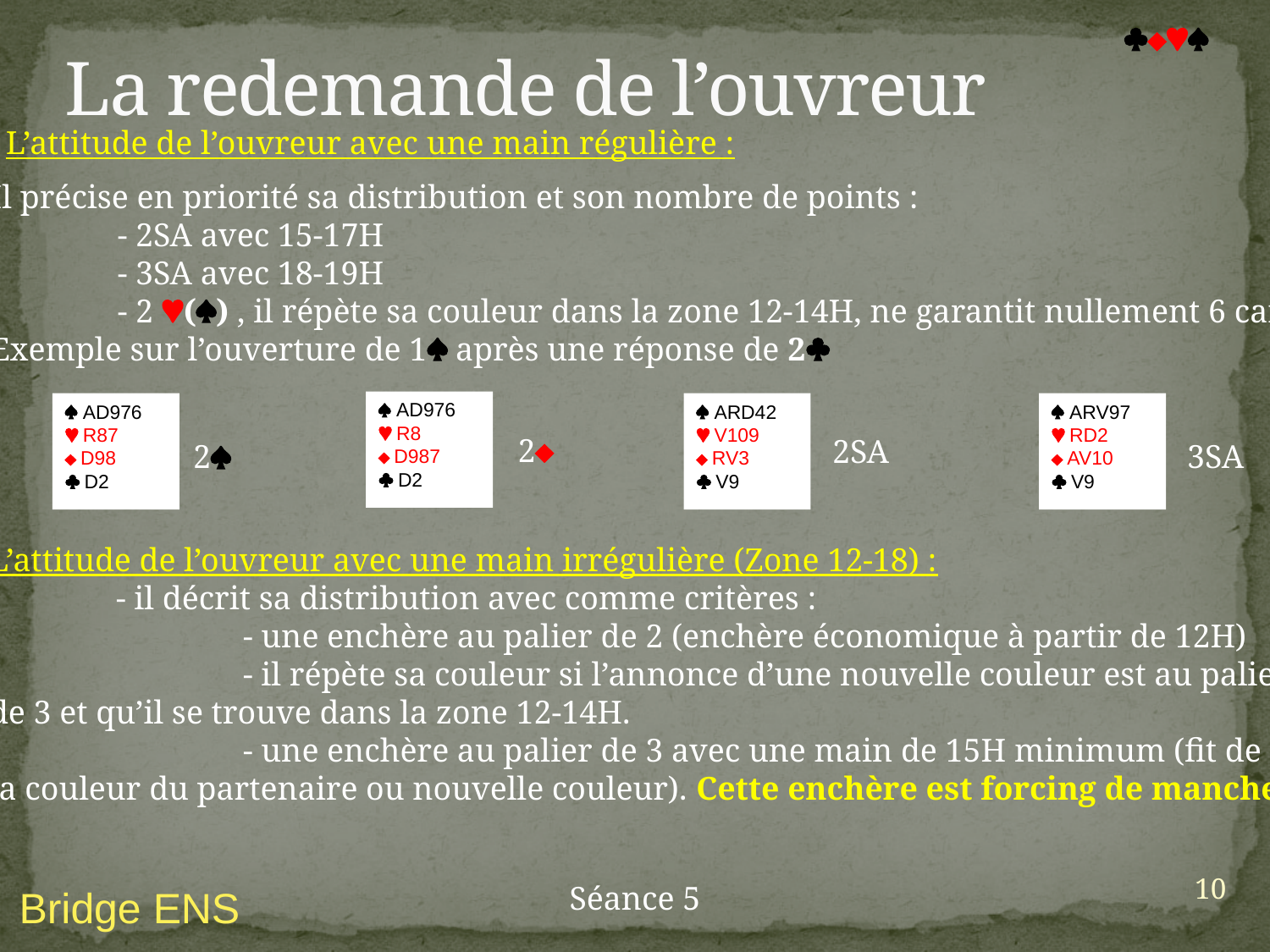

# La redemande de l’ouvreur
♣♦♥♠
L’attitude de l’ouvreur avec une main régulière :
Il précise en priorité sa distribution et son nombre de points :
	- 2SA avec 15-17H
	- 3SA avec 18-19H
	- 2 ♥(♠) , il répète sa couleur dans la zone 12-14H, ne garantit nullement 6 cartes
Exemple sur l’ouverture de 1♠ après une réponse de 2♣
♠ AD976
♥ R8
♦ D987
♣ D2
♠ AD976
♥ R87
♦ D98
♣ D2
♠ ARD42
♥ V109
♦ RV3
♣ V9
♠ ARV97
♥ RD2
♦ AV10
♣ V9
2♦
2SA
2♠
3SA
L’attitude de l’ouvreur avec une main irrégulière (Zone 12-18) :
	- il décrit sa distribution avec comme critères :
		- une enchère au palier de 2 (enchère économique à partir de 12H)
		- il répète sa couleur si l’annonce d’une nouvelle couleur est au palier
de 3 et qu’il se trouve dans la zone 12-14H.
		- une enchère au palier de 3 avec une main de 15H minimum (fit de
la couleur du partenaire ou nouvelle couleur). Cette enchère est forcing de manche
10
Séance 5
Bridge ENS